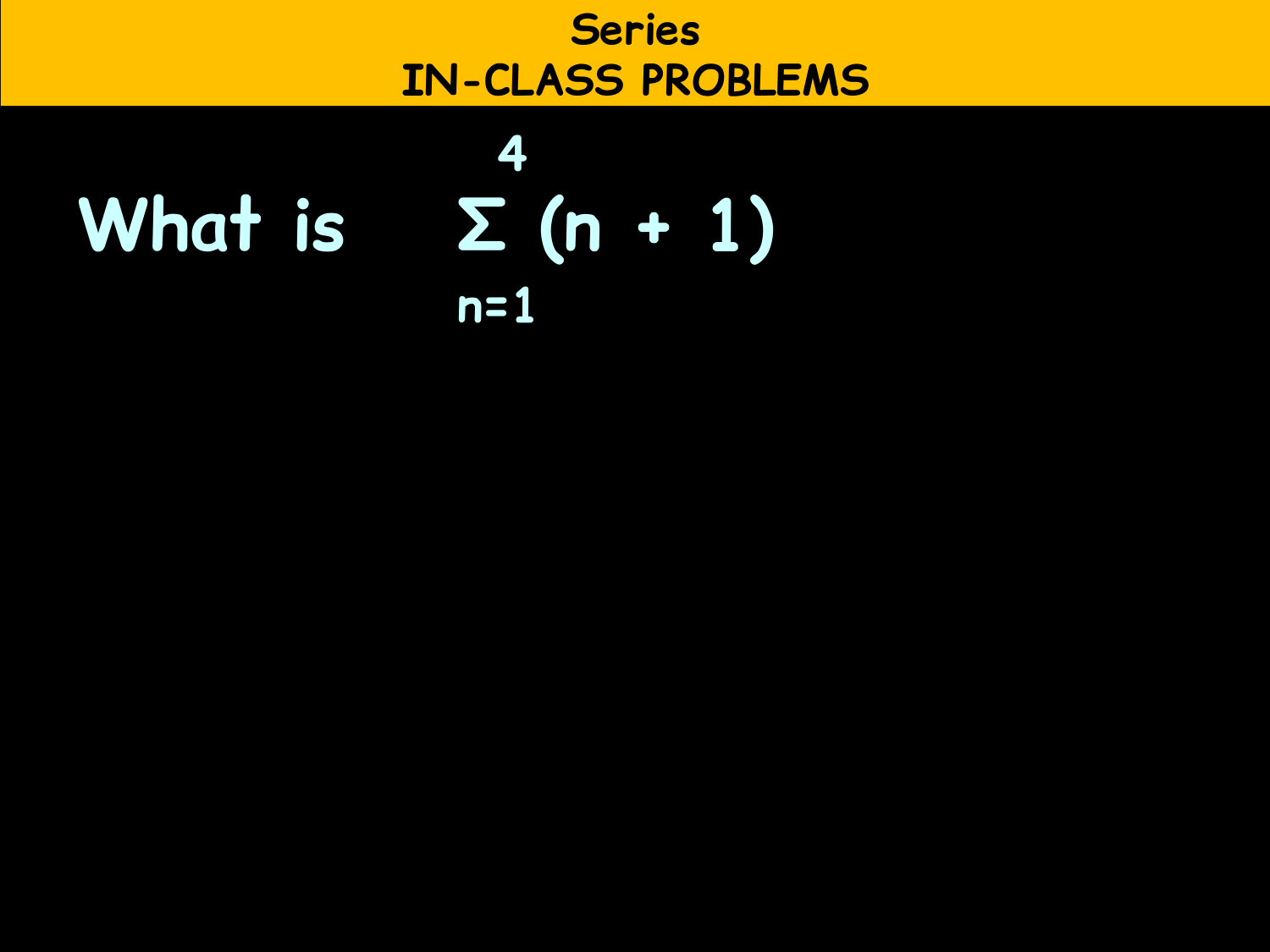

Series
IN-CLASS PROBLEMS
			  4
What is	∑ (n + 1)
			n=1